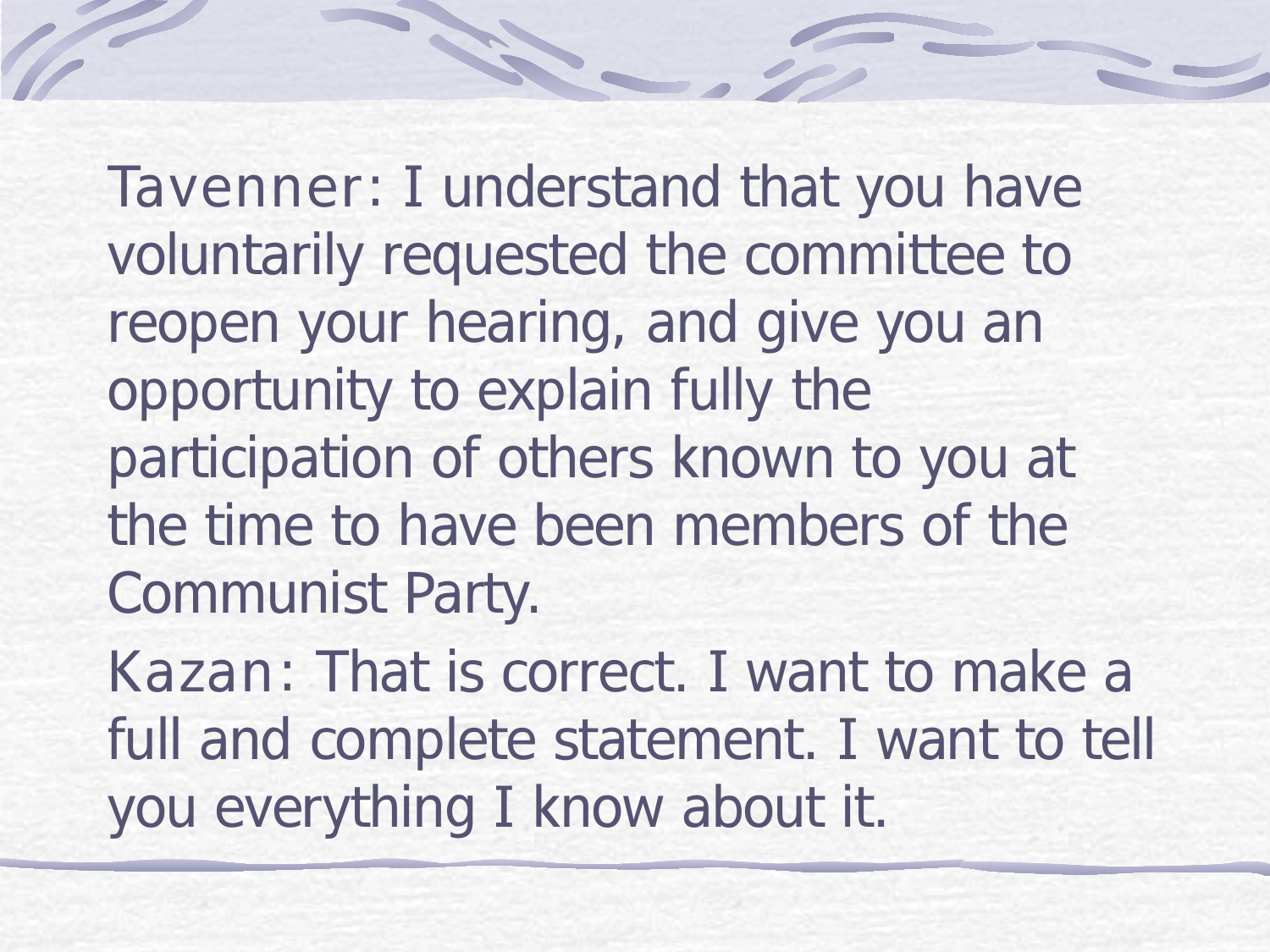

Tavenner: I understand that you have voluntarily requested the committee to reopen your hearing, and give you an opportunity to explain fully the participation of others known to you at the time to have been members of the Communist Party.
Kazan: That is correct. I want to make a full and complete statement. I want to tell you everything I know about it.